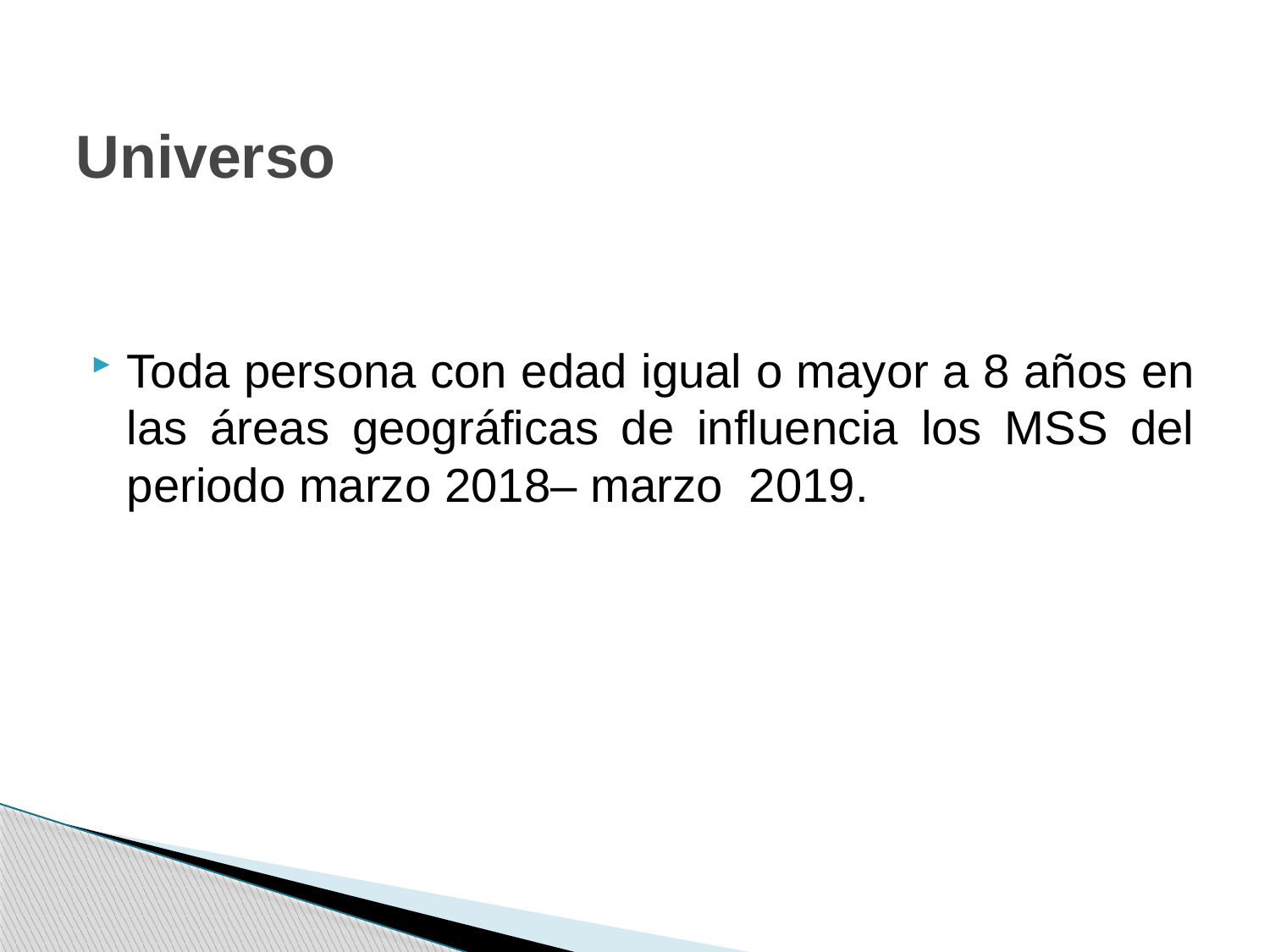

# Universo

Toda persona con edad igual o mayor a 8 años en las áreas geográficas de influencia los MSS del periodo marzo 2018– marzo  2019.